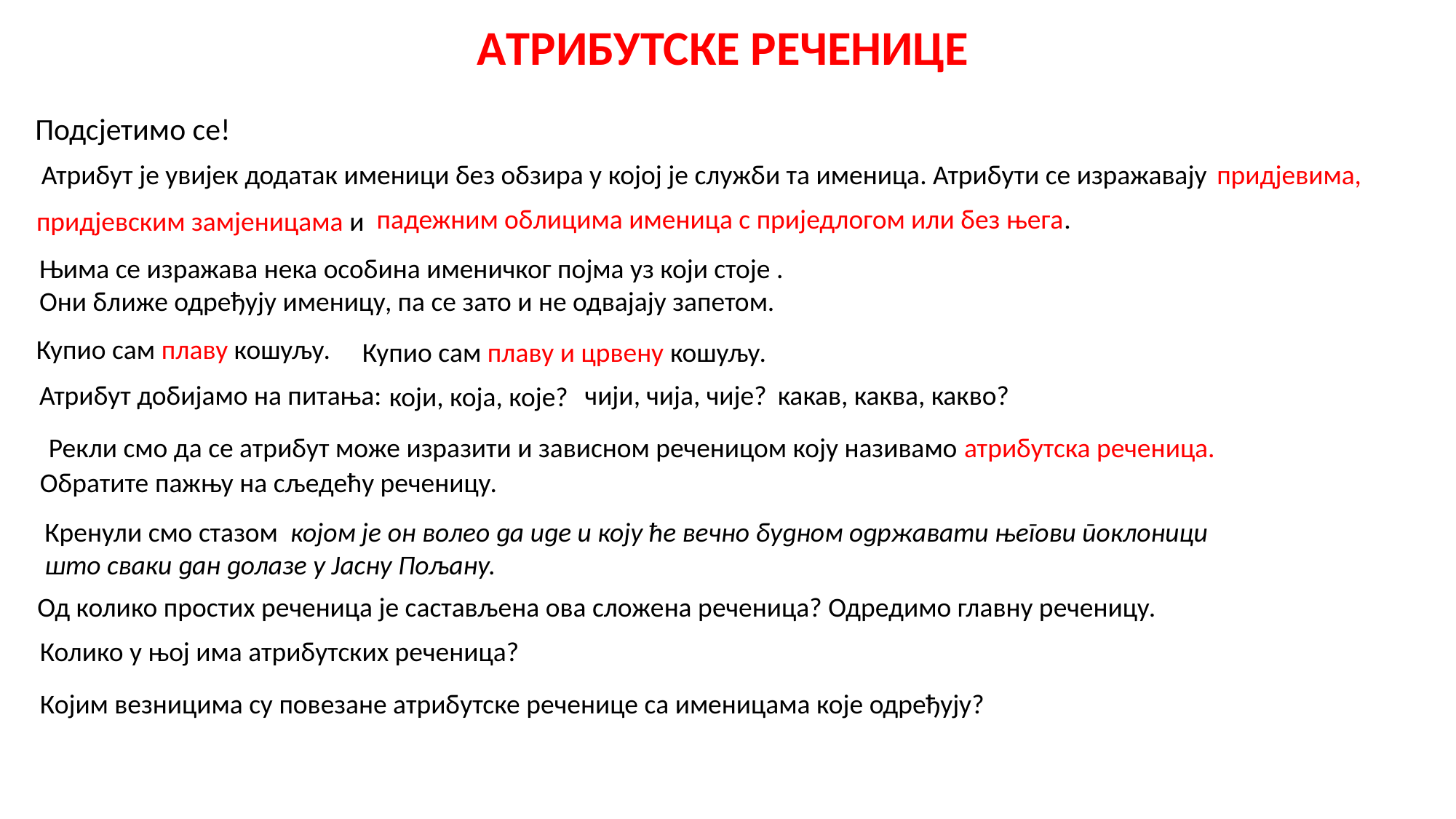

AТРИБУТСКЕ РЕЧЕНИЦЕ
Подсјетимо се!
Атрибут је увијек додатак именици без обзира у којој је служби та именица. Атрибути се изражавају
придјевима,
падежним облицима именица с приједлогом или без њега.
придјевским замјеницама и
Њима се изражава нека особина именичког појма уз који стоје .
Они ближе одређују именицу, па се зато и не одвајају запетом.
Купио сам плаву кошуљу.
Купио сам плаву и црвену кошуљу.
Атрибут добијамо на питања:
чији, чија, чије?
какав, каква, какво?
који, која, које?
Рекли смо да се атрибут може изразити и зависном реченицом коју називамо атрибутска реченица.
Обратите пажњу на сљедећу реченицу.
Кренули смо стазом  којом је он волео да иде и коју ће вечно будном одржавати његови поклоници
што сваки дан долазе у Јасну Пољану.
Од колико простих реченица је састављена ова сложена реченица? Одредимо главну реченицу.
Колико у њој има атрибутских реченица?
Којим везницима су повезане атрибутске реченице са именицама које одређују?